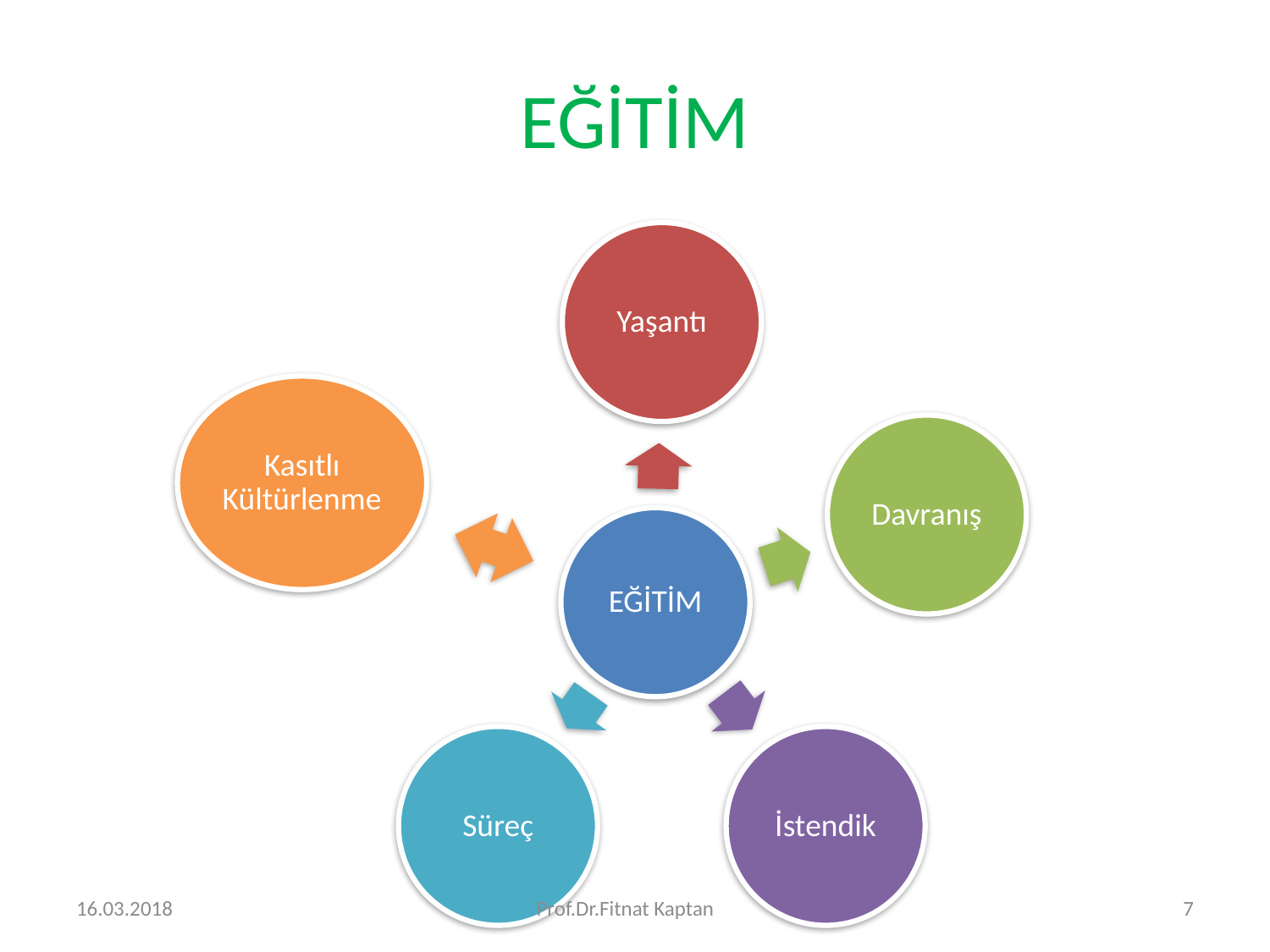

# EĞİTİM
EĞİTİM

Yaşantı

Davranış

İstendik

Süreç

Kasıtlı Kültürlenme
16.03.2018
Prof.Dr.Fitnat Kaptan
7